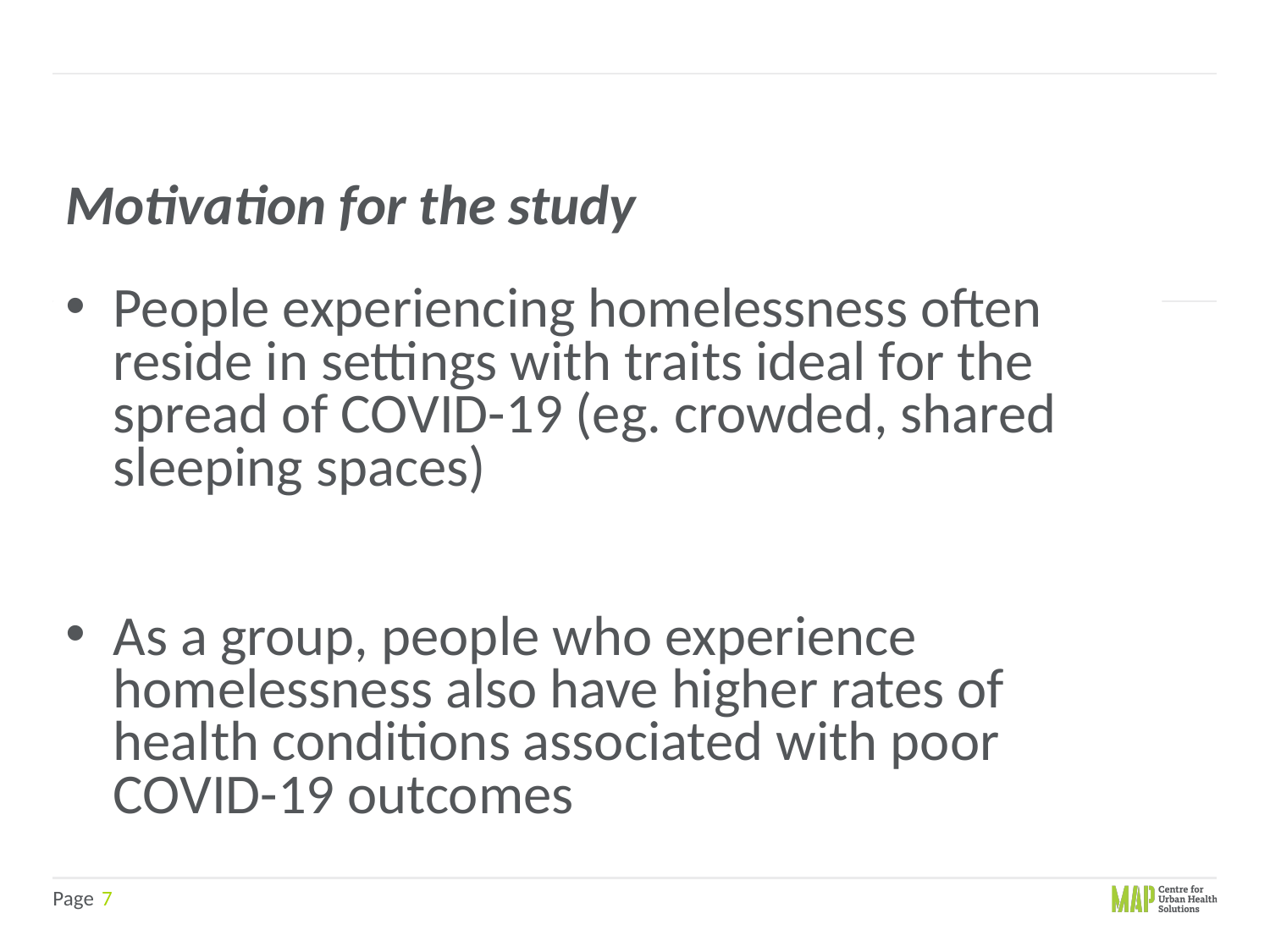

Motivation for the study
People experiencing homelessness often reside in settings with traits ideal for the spread of COVID-19 (eg. crowded, shared sleeping spaces)

As a group, people who experience homelessness also have higher rates of health conditions associated with poor COVID-19 outcomes
7